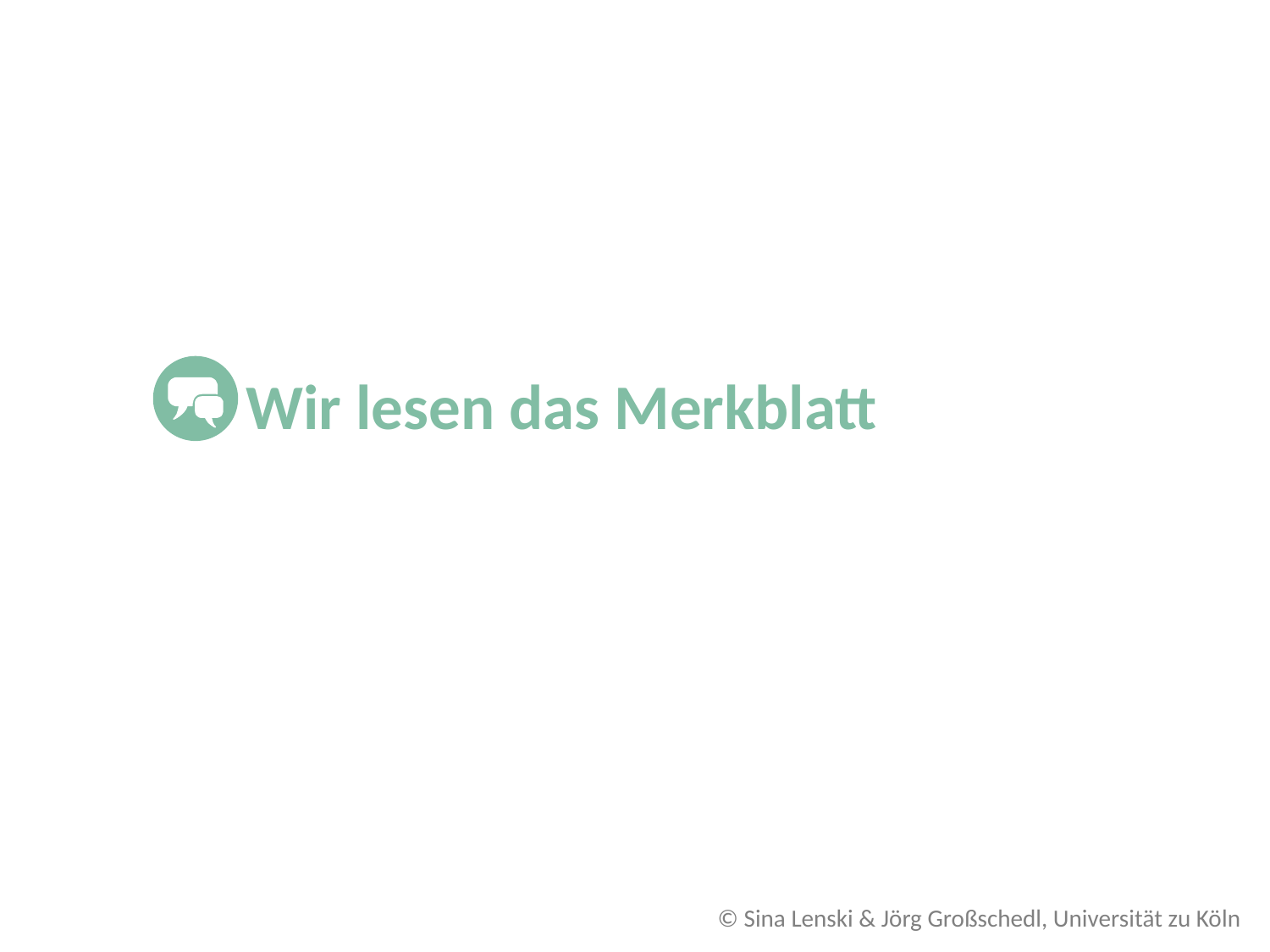

# Wir lesen das Merkblatt

© Sina Lenski & Jörg Großschedl, Universität zu Köln